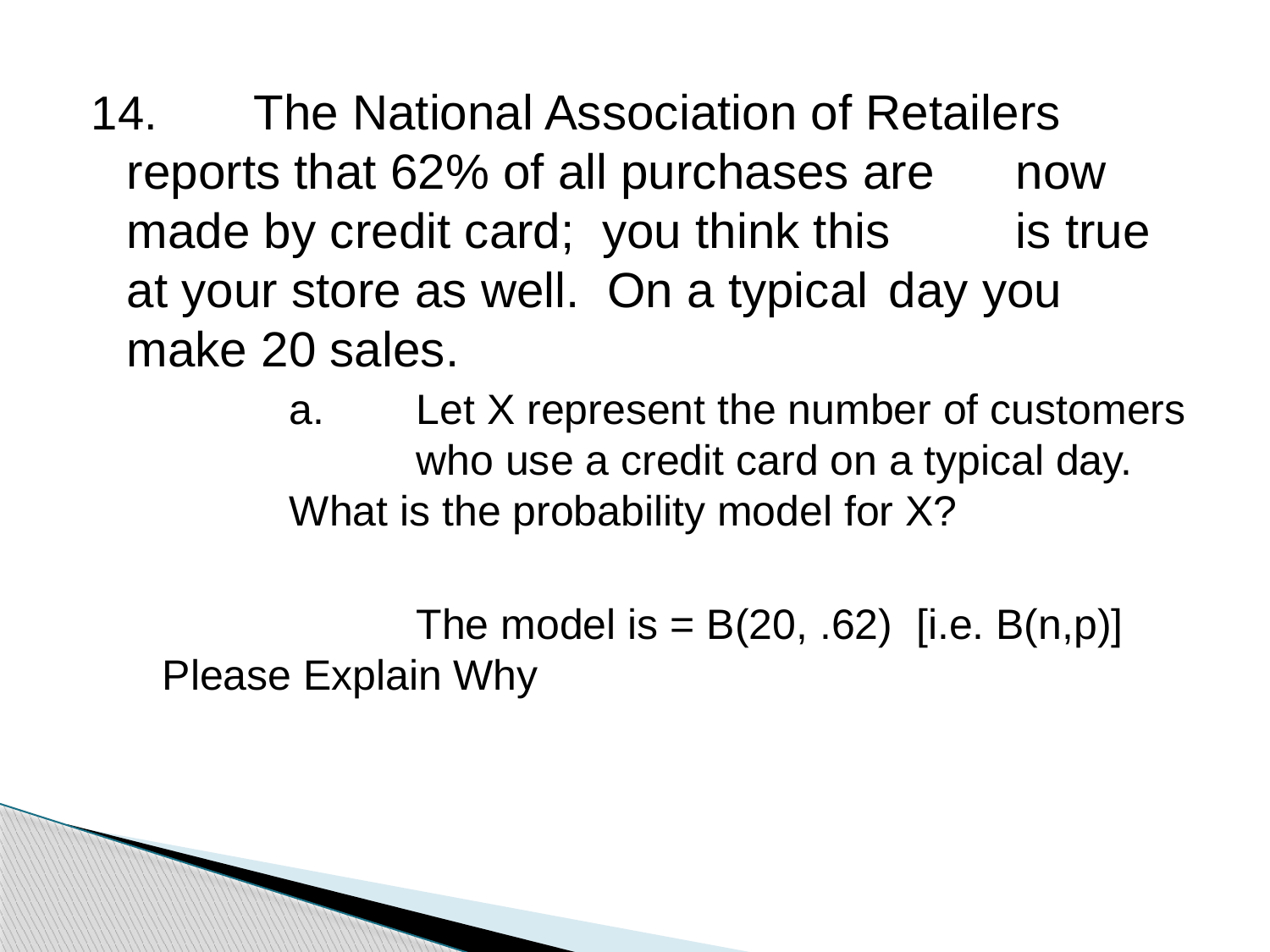

14.	The National Association of Retailers 	reports that 62% of all purchases are 	now made by credit card;  you think this 	is true at your store as well.  On a typical 	day you make 20 sales.
		a.	Let X represent the number of customers 		who use a credit card on a typical day.  		What is the probability model for X?

			The model is = B(20, .62)  [i.e. B(n,p)]  Please Explain Why